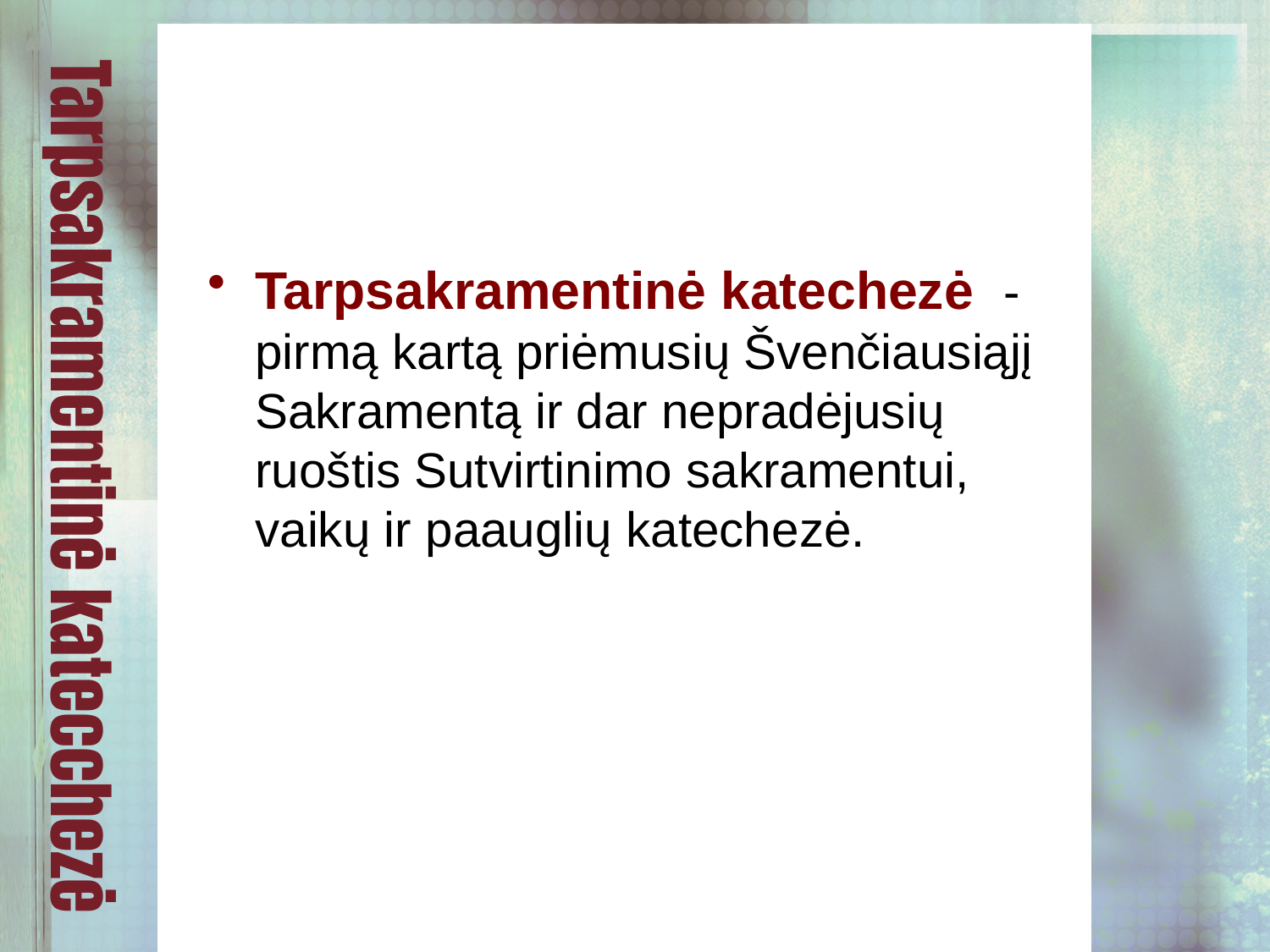

# Tarpsakramentinė katecchezė

Tarpsakramentinė katechezė  - pirmą kartą priėmusių Švenčiausiąjį Sakramentą ir dar nepradėjusių ruoštis Sutvirtinimo sakramentui,  vaikų ir paauglių katechezė.